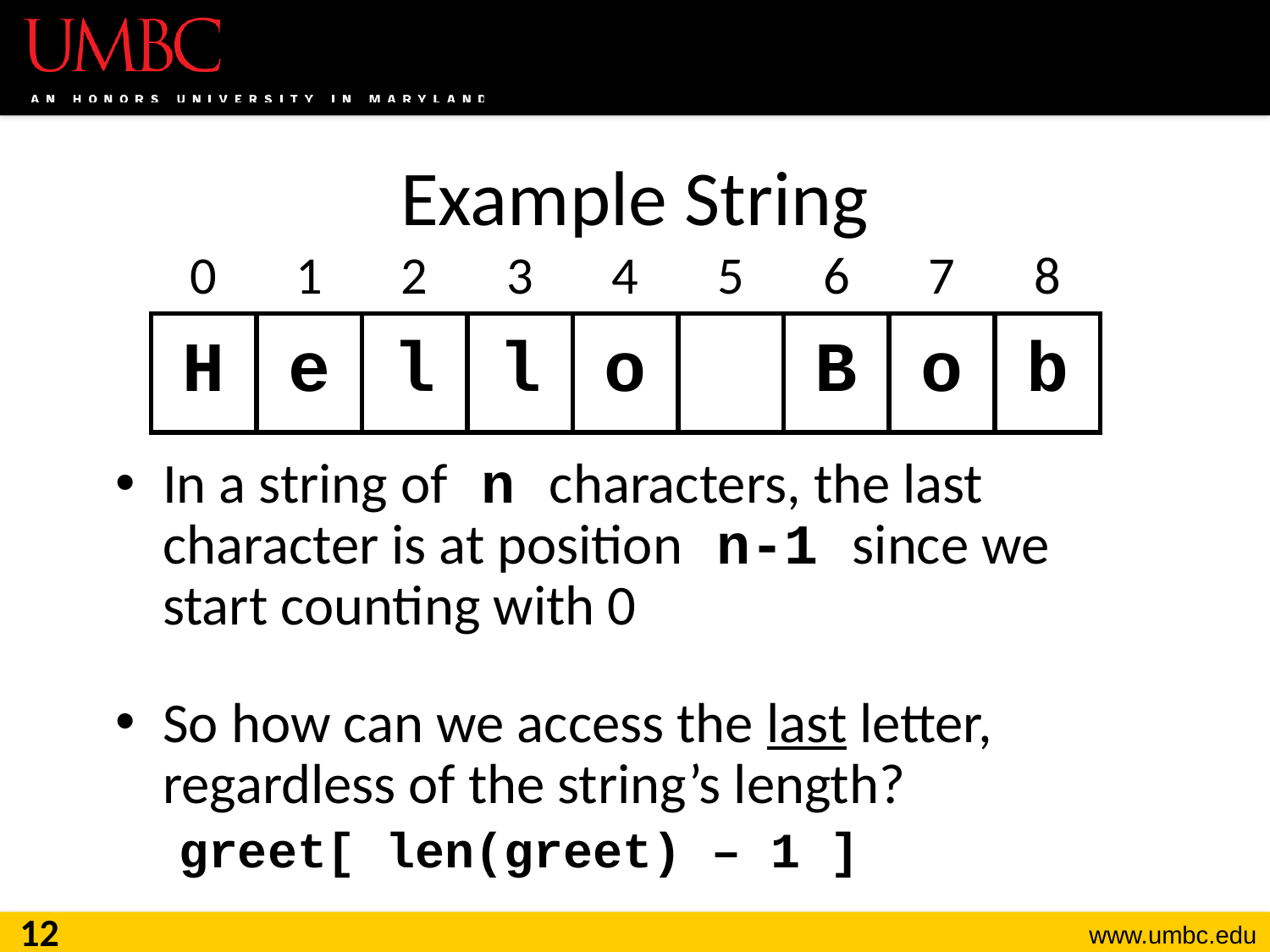

# Example String
| 0 | 1 | 2 | 3 | 4 | 5 | 6 | 7 | 8 |
| --- | --- | --- | --- | --- | --- | --- | --- | --- |
| H | e | l | l | o |  | B | o | b |
In a string of n characters, the last
character is at position n-1 since we
start counting with 0

So how can we access the last letter, regardless of the string’s length?
greet[ len(greet) – 1 ]

12